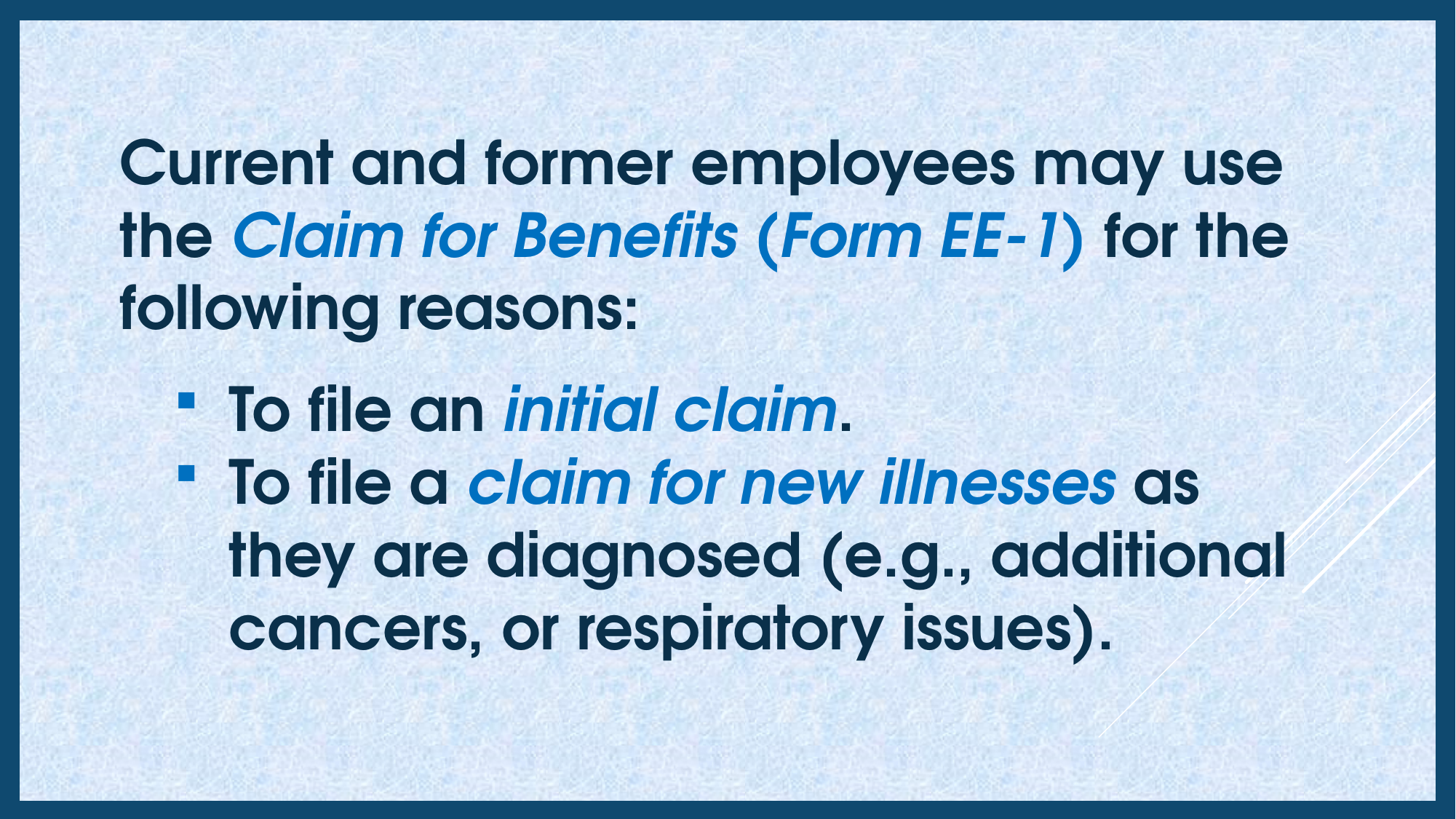

Current and former employees may use the Claim for Benefits (Form EE-1) for the following reasons:

To file an initial claim.
To file a claim for new illnesses as they are diagnosed (e.g., additional cancers, or respiratory issues).